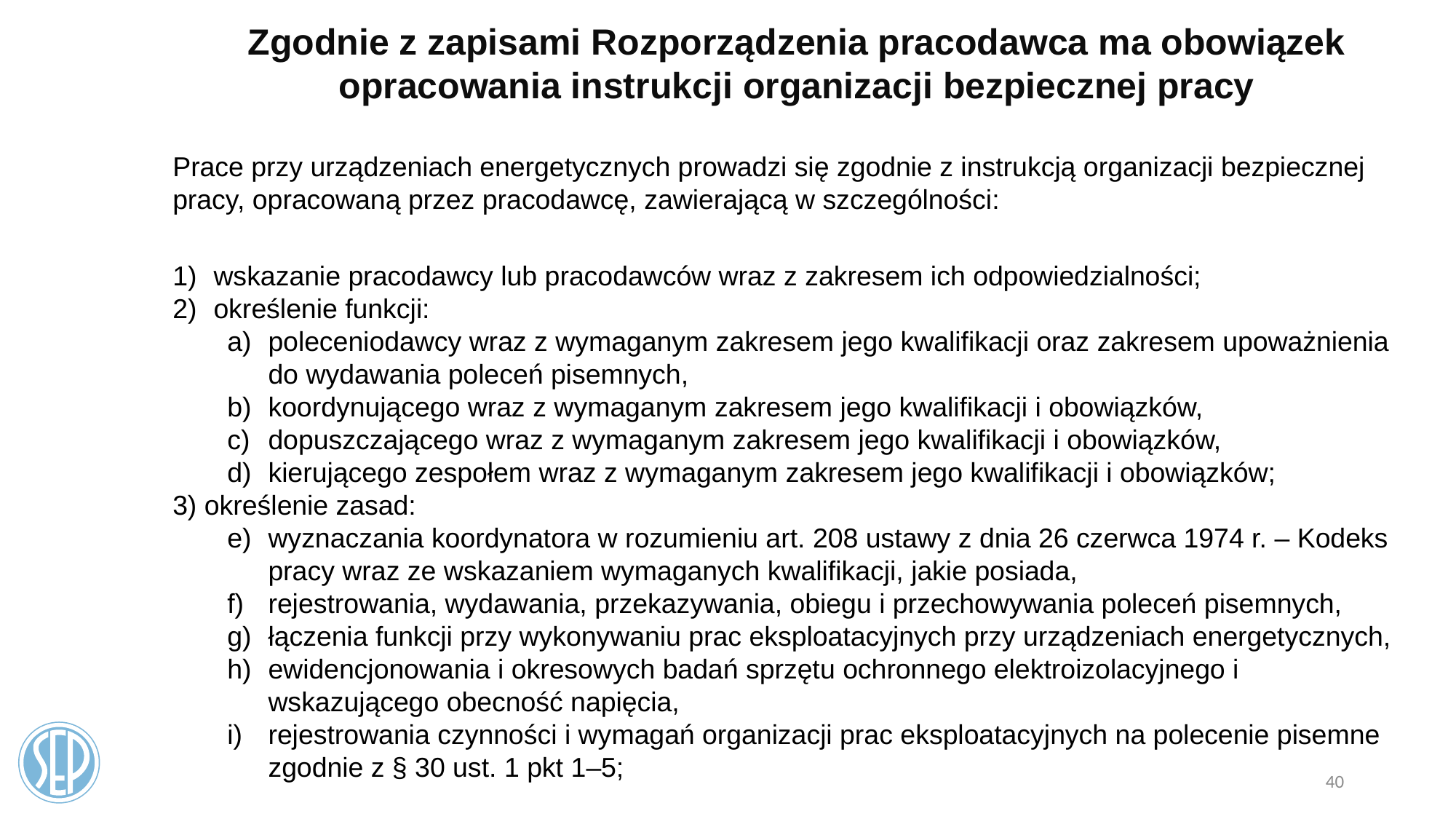

Zgodnie z zapisami Rozporządzenia pracodawca ma obowiązek opracowania instrukcji organizacji bezpiecznej pracy
Prace przy urządzeniach energetycznych prowadzi się zgodnie z instrukcją organizacji bezpiecznej pracy, opracowaną przez pracodawcę, zawierającą w szczególności:
wskazanie pracodawcy lub pracodawców wraz z zakresem ich odpowiedzialności;
określenie funkcji:
poleceniodawcy wraz z wymaganym zakresem jego kwalifikacji oraz zakresem upoważnienia do wydawania poleceń pisemnych,
koordynującego wraz z wymaganym zakresem jego kwalifikacji i obowiązków,
dopuszczającego wraz z wymaganym zakresem jego kwalifikacji i obowiązków,
kierującego zespołem wraz z wymaganym zakresem jego kwalifikacji i obowiązków;
3) określenie zasad:
wyznaczania koordynatora w rozumieniu art. 208 ustawy z dnia 26 czerwca 1974 r. – Kodeks pracy wraz ze wskazaniem wymaganych kwalifikacji, jakie posiada,
rejestrowania, wydawania, przekazywania, obiegu i przechowywania poleceń pisemnych,
łączenia funkcji przy wykonywaniu prac eksploatacyjnych przy urządzeniach energetycznych,
ewidencjonowania i okresowych badań sprzętu ochronnego elektroizolacyjnego i wskazującego obecność napięcia,
rejestrowania czynności i wymagań organizacji prac eksploatacyjnych na polecenie pisemne zgodnie z § 30 ust. 1 pkt 1–5;
40